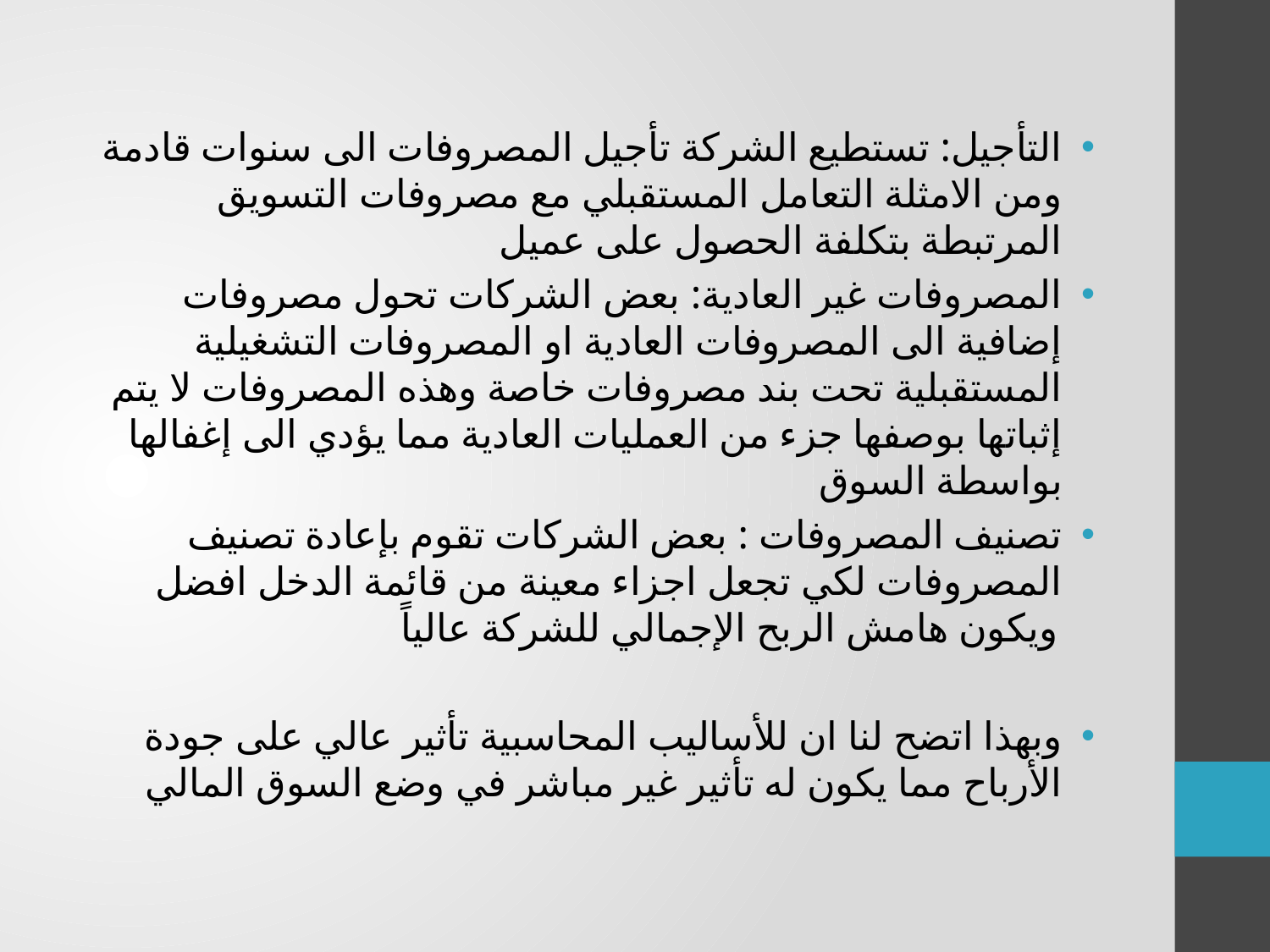

التأجيل: تستطيع الشركة تأجيل المصروفات الى سنوات قادمة ومن الامثلة التعامل المستقبلي مع مصروفات التسويق المرتبطة بتكلفة الحصول على عميل
المصروفات غير العادية: بعض الشركات تحول مصروفات إضافية الى المصروفات العادية او المصروفات التشغيلية المستقبلية تحت بند مصروفات خاصة وهذه المصروفات لا يتم إثباتها بوصفها جزء من العمليات العادية مما يؤدي الى إغفالها بواسطة السوق
تصنيف المصروفات : بعض الشركات تقوم بإعادة تصنيف المصروفات لكي تجعل اجزاء معينة من قائمة الدخل افضل ويكون هامش الربح الإجمالي للشركة عالياً

وبهذا اتضح لنا ان للأساليب المحاسبية تأثير عالي على جودة الأرباح مما يكون له تأثير غير مباشر في وضع السوق المالي